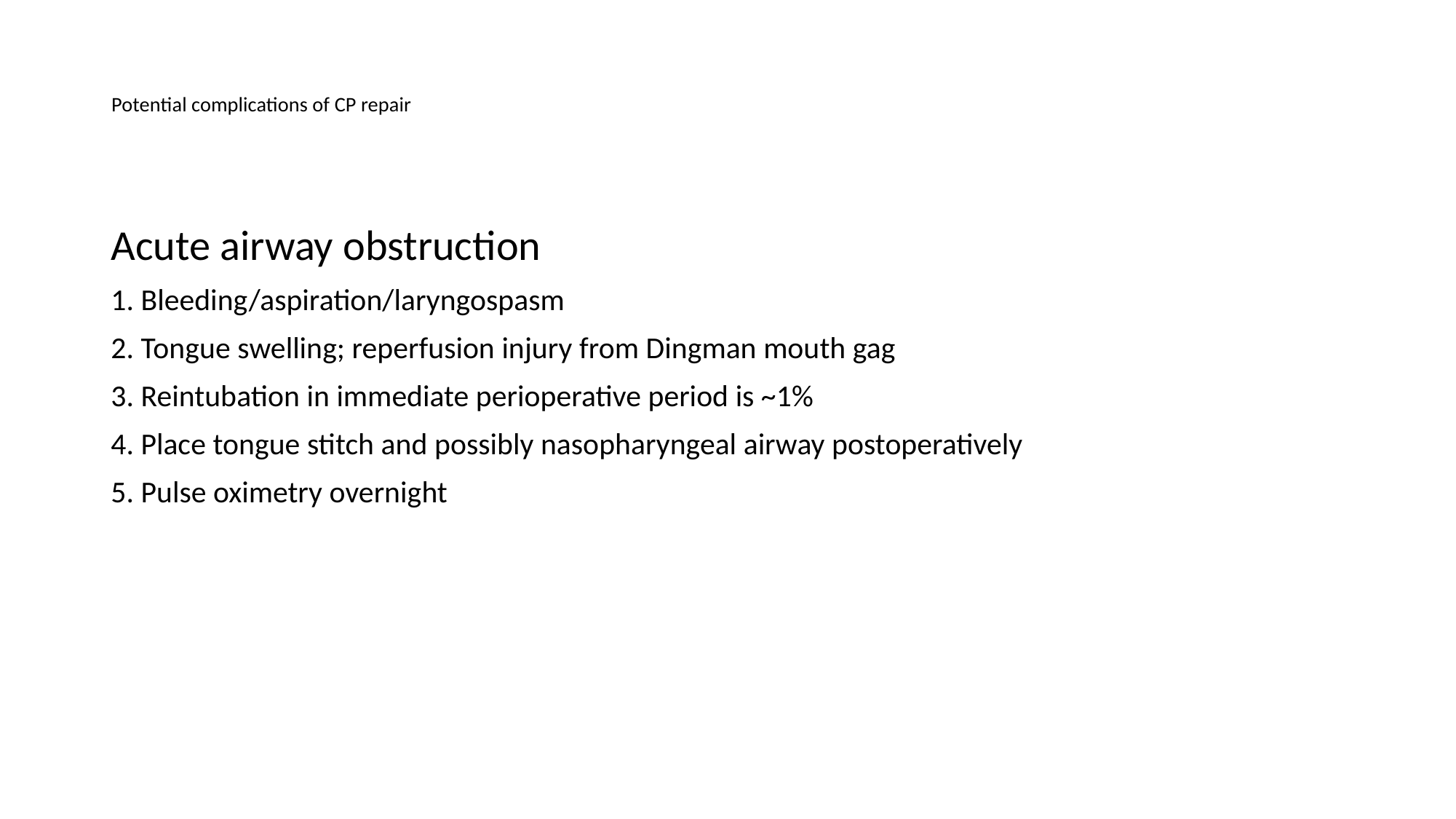

# Potential complications of CP repair
Acute airway obstruction
1. Bleeding/aspiration/laryngospasm
2. Tongue swelling; reperfusion injury from Dingman mouth gag
3. Reintubation in immediate perioperative period is ~1%
4. Place tongue stitch and possibly nasopharyngeal airway postoperatively
5. Pulse oximetry overnight